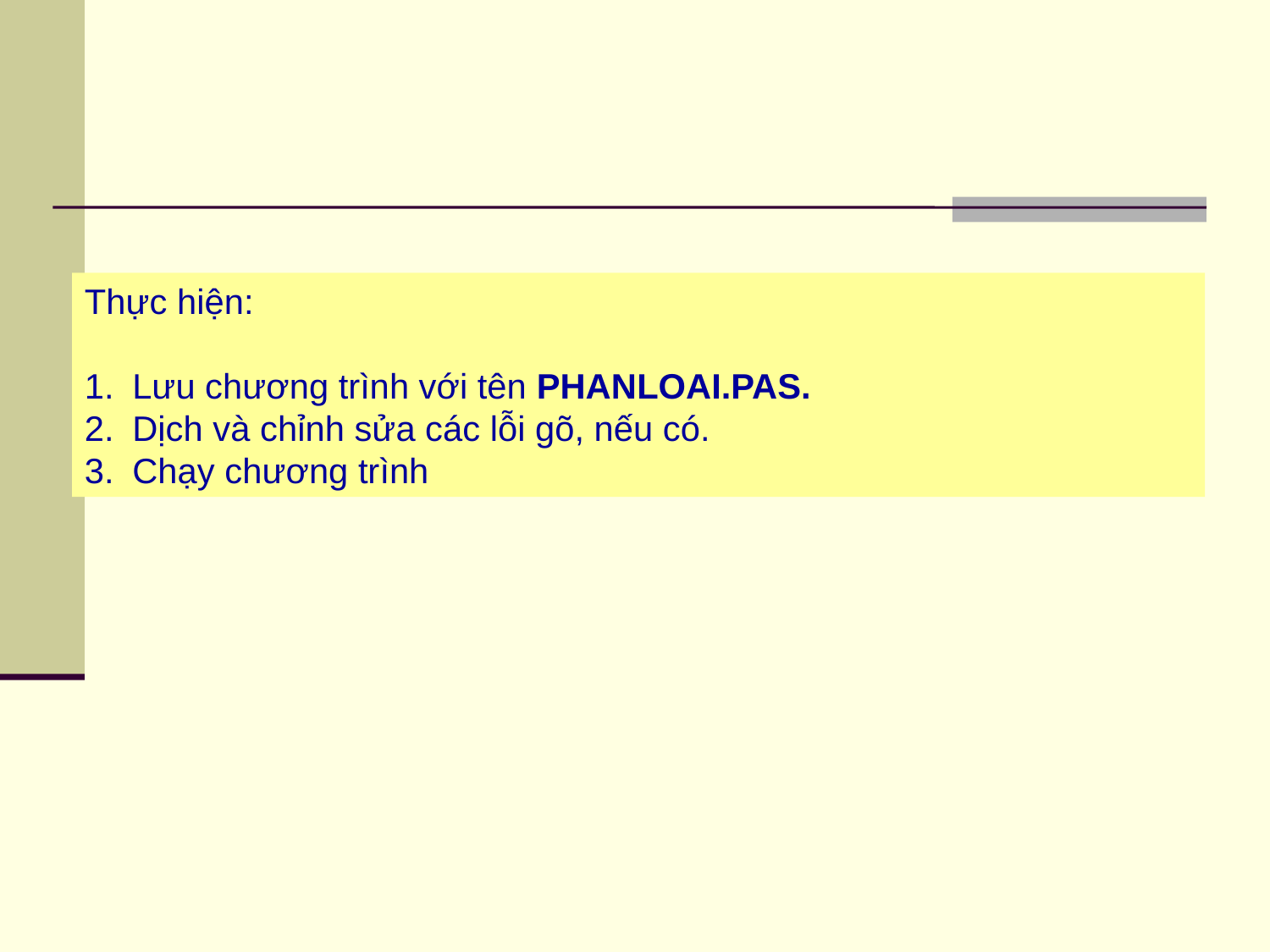

Thực hiện:

Lưu chương trình với tên PHANLOAI.PAS.
Dịch và chỉnh sửa các lỗi gõ, nếu có.
Chạy chương trình